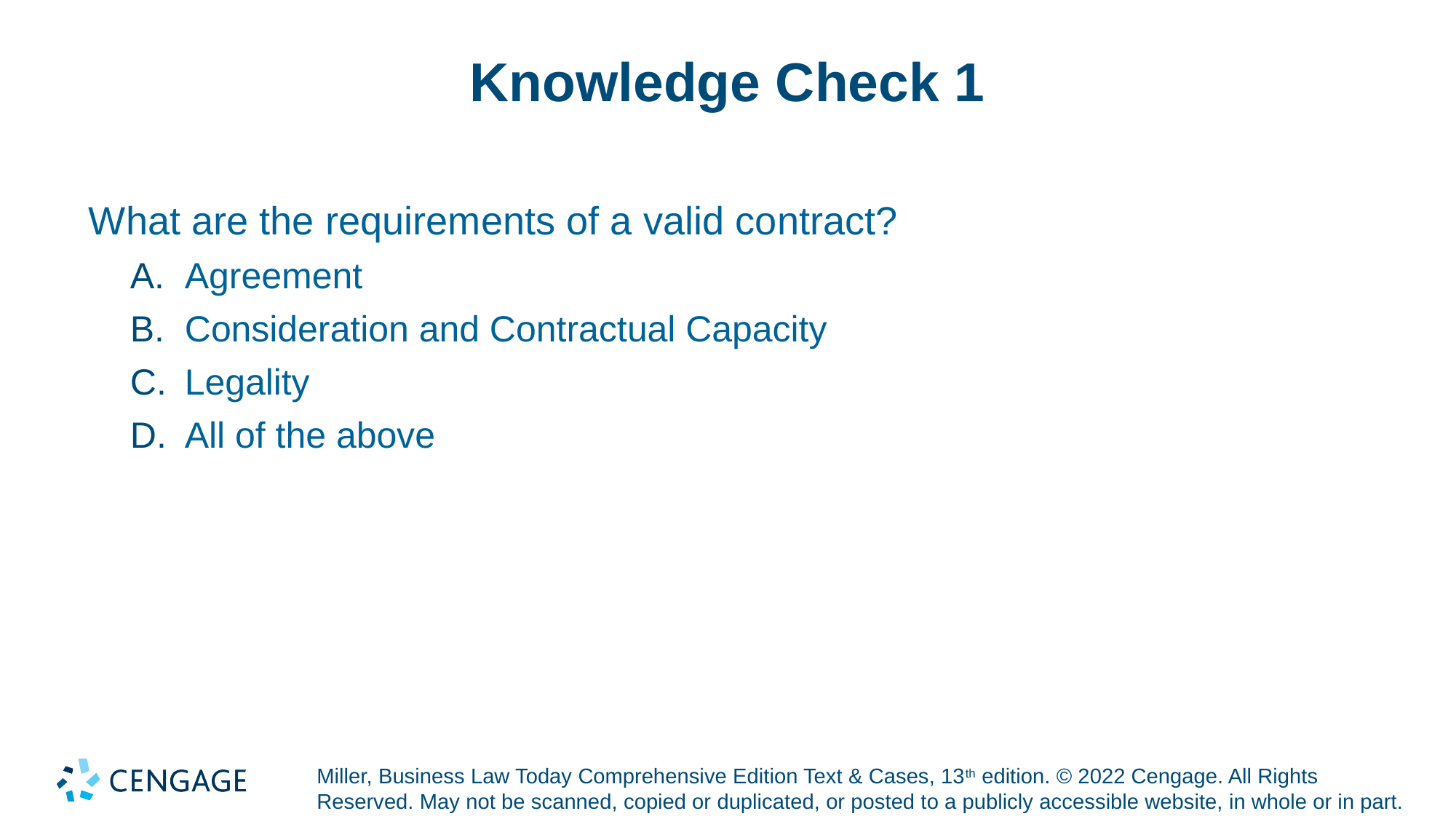

# Knowledge Check 1
What are the requirements of a valid contract?
Agreement
Consideration and Contractual Capacity
Legality
All of the above